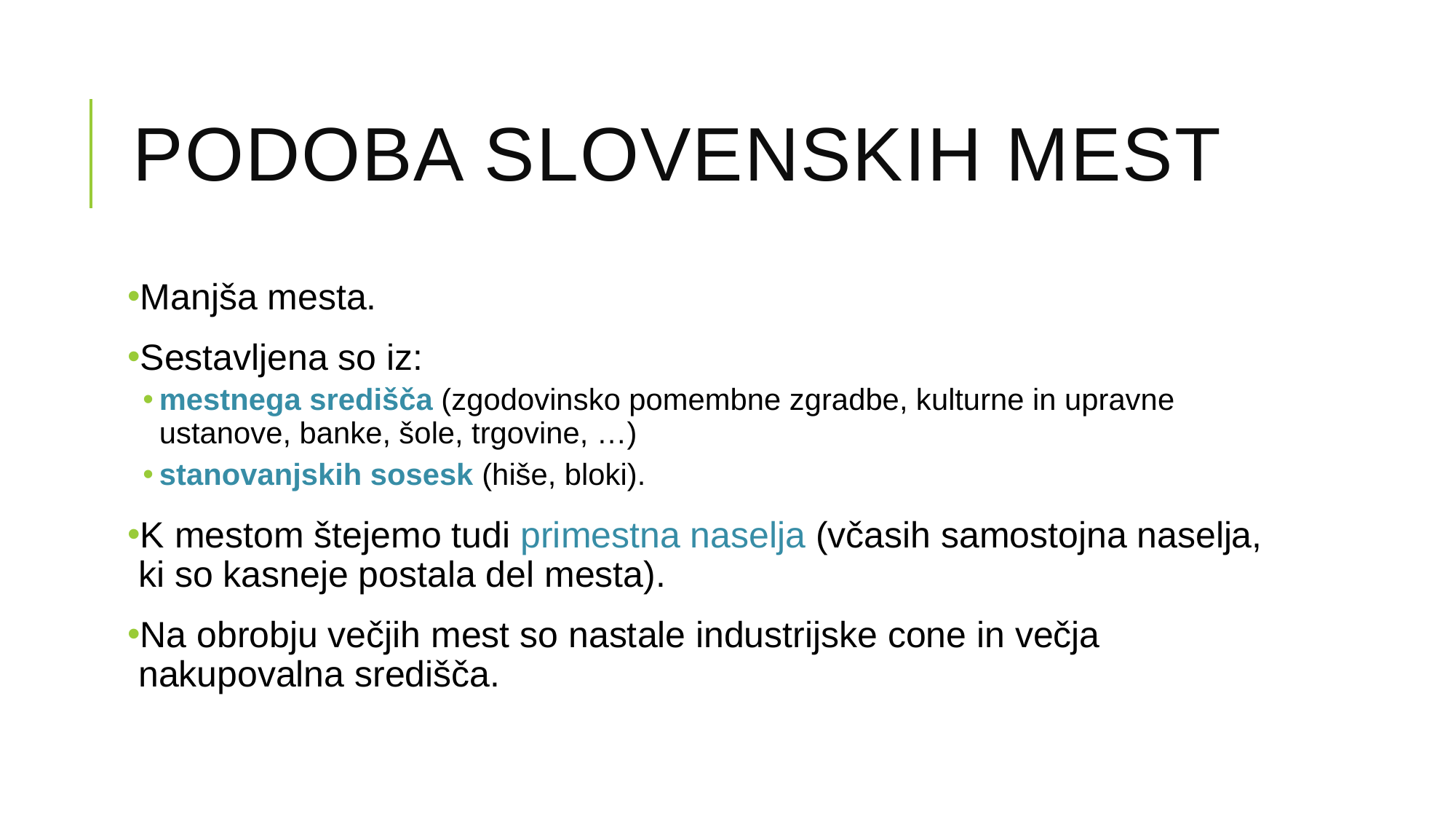

# podoba slovenskih mest
Manjša mesta.
Sestavljena so iz:
mestnega središča (zgodovinsko pomembne zgradbe, kulturne in upravne ustanove, banke, šole, trgovine, …)
stanovanjskih sosesk (hiše, bloki).
K mestom štejemo tudi primestna naselja (včasih samostojna naselja, ki so kasneje postala del mesta).
Na obrobju večjih mest so nastale industrijske cone in večja nakupovalna središča.